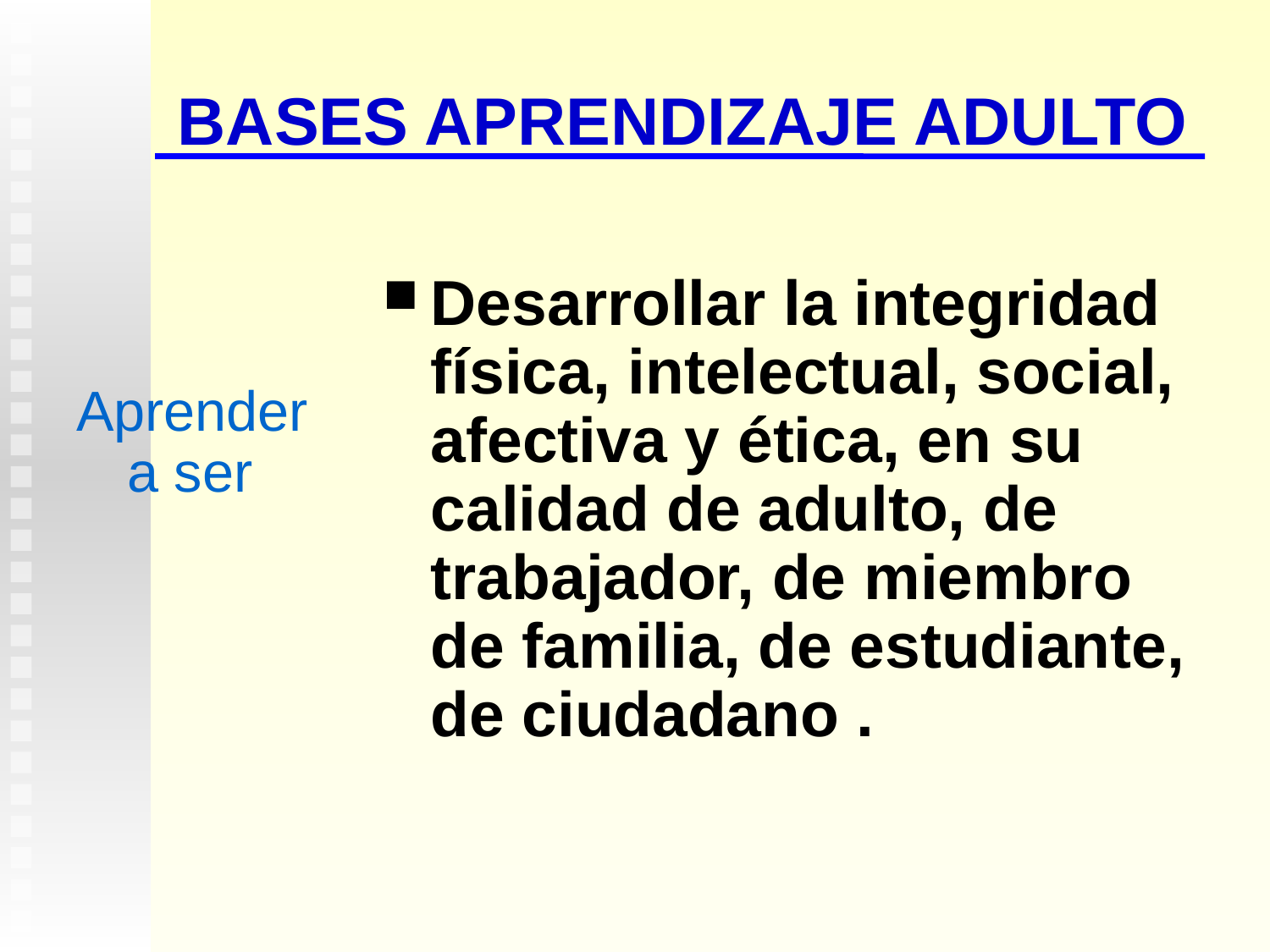

# BASES APRENDIZAJE ADULTO

Desarrollar la integridad física, intelectual, social, afectiva y ética, en su calidad de adulto, de trabajador, de miembro de familia, de estudiante, de ciudadano .
Aprender a ser